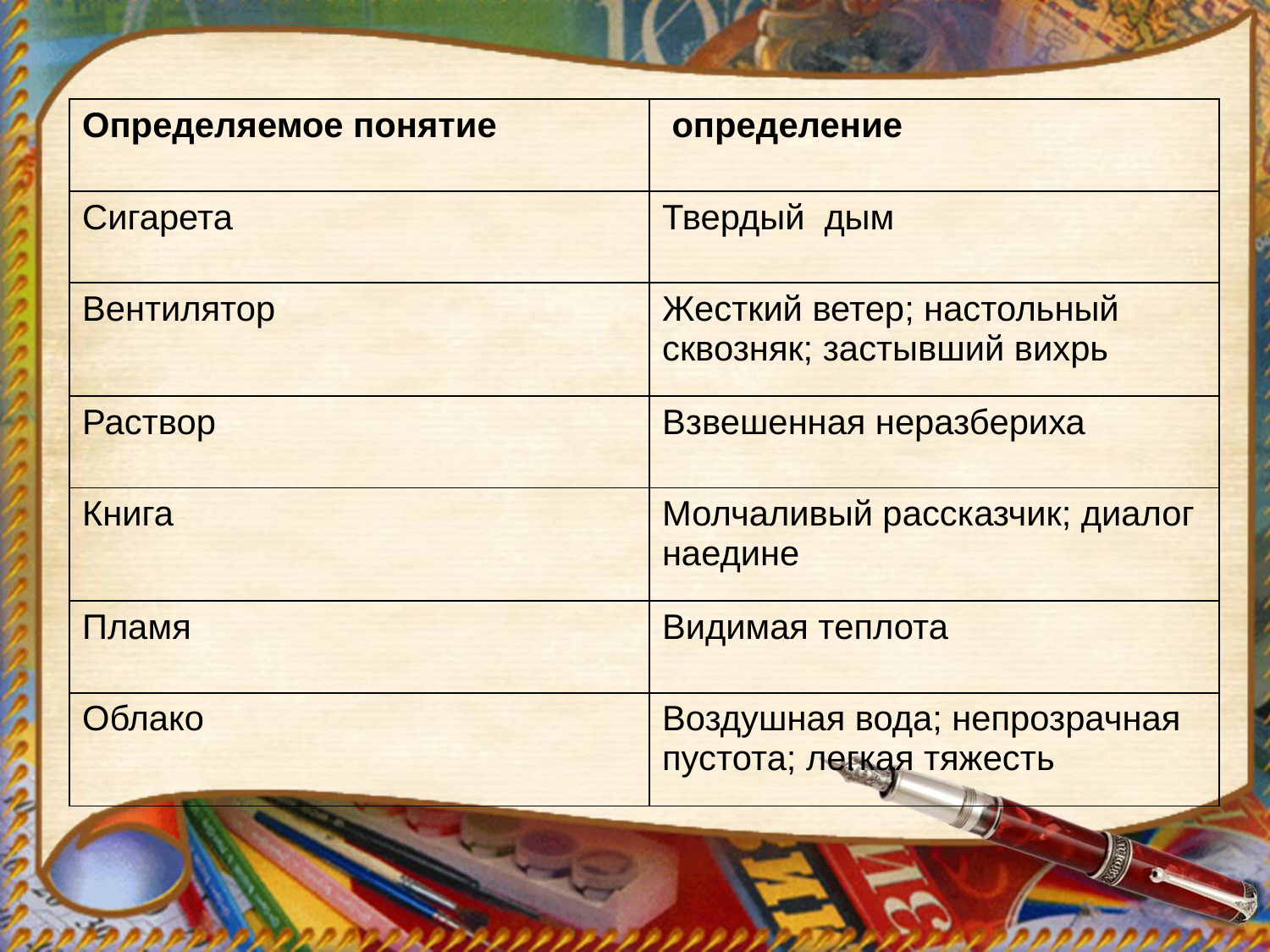

| Определяемое понятие | определение |
| --- | --- |
| Сигарета | Твердый дым |
| Вентилятор | Жесткий ветер; настольный сквозняк; застывший вихрь |
| Раствор | Взвешенная неразбериха |
| Книга | Молчаливый рассказчик; диалог наедине |
| Пламя | Видимая теплота |
| Облако | Воздушная вода; непрозрачная пустота; легкая тяжесть |